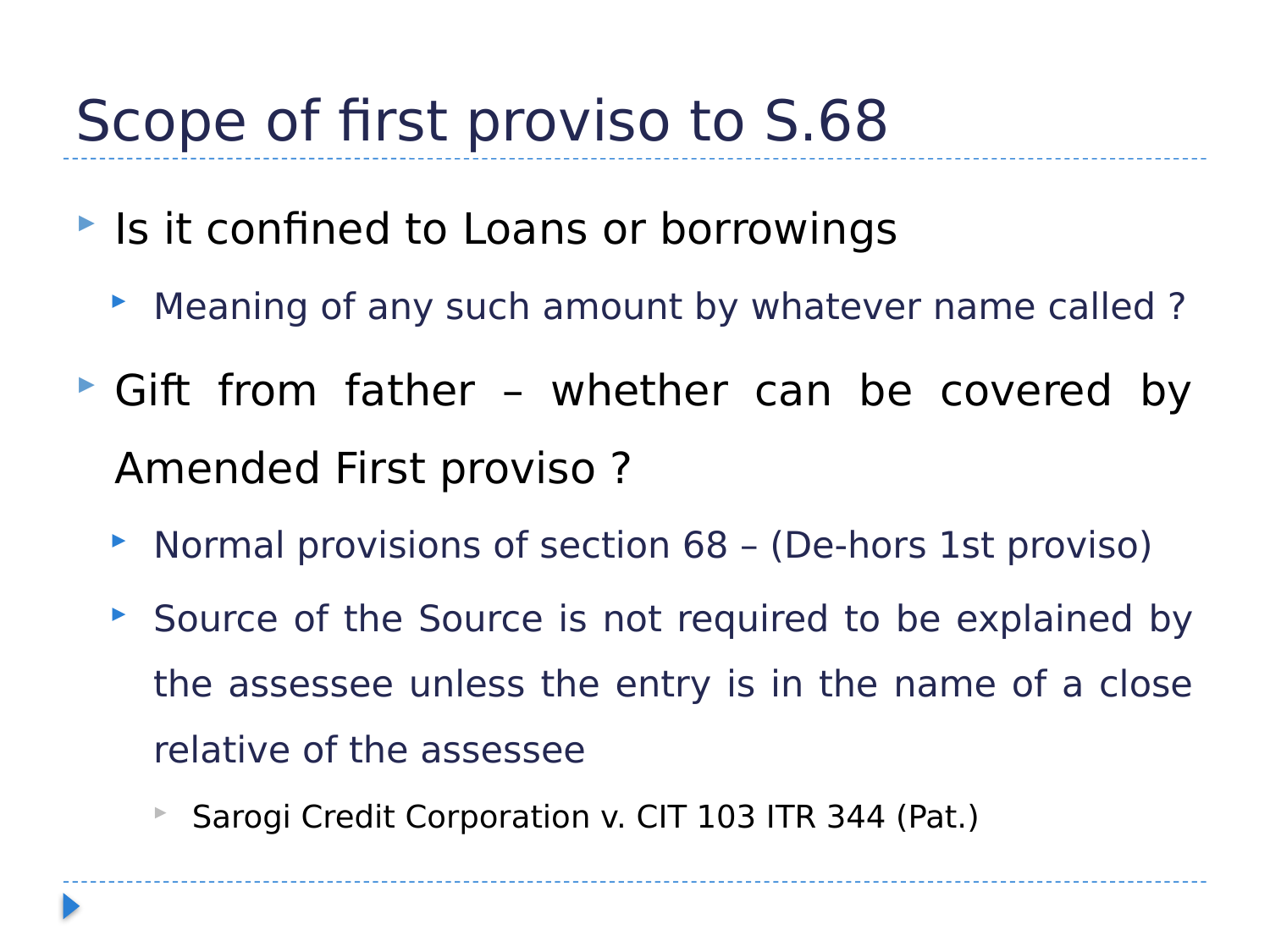

# Scope of first proviso to S.68
Is it confined to Loans or borrowings
Meaning of any such amount by whatever name called ?
Gift from father – whether can be covered by Amended First proviso ?
Normal provisions of section 68 – (De-hors 1st proviso)
Source of the Source is not required to be explained by the assessee unless the entry is in the name of a close relative of the assessee
Sarogi Credit Corporation v. CIT 103 ITR 344 (Pat.)